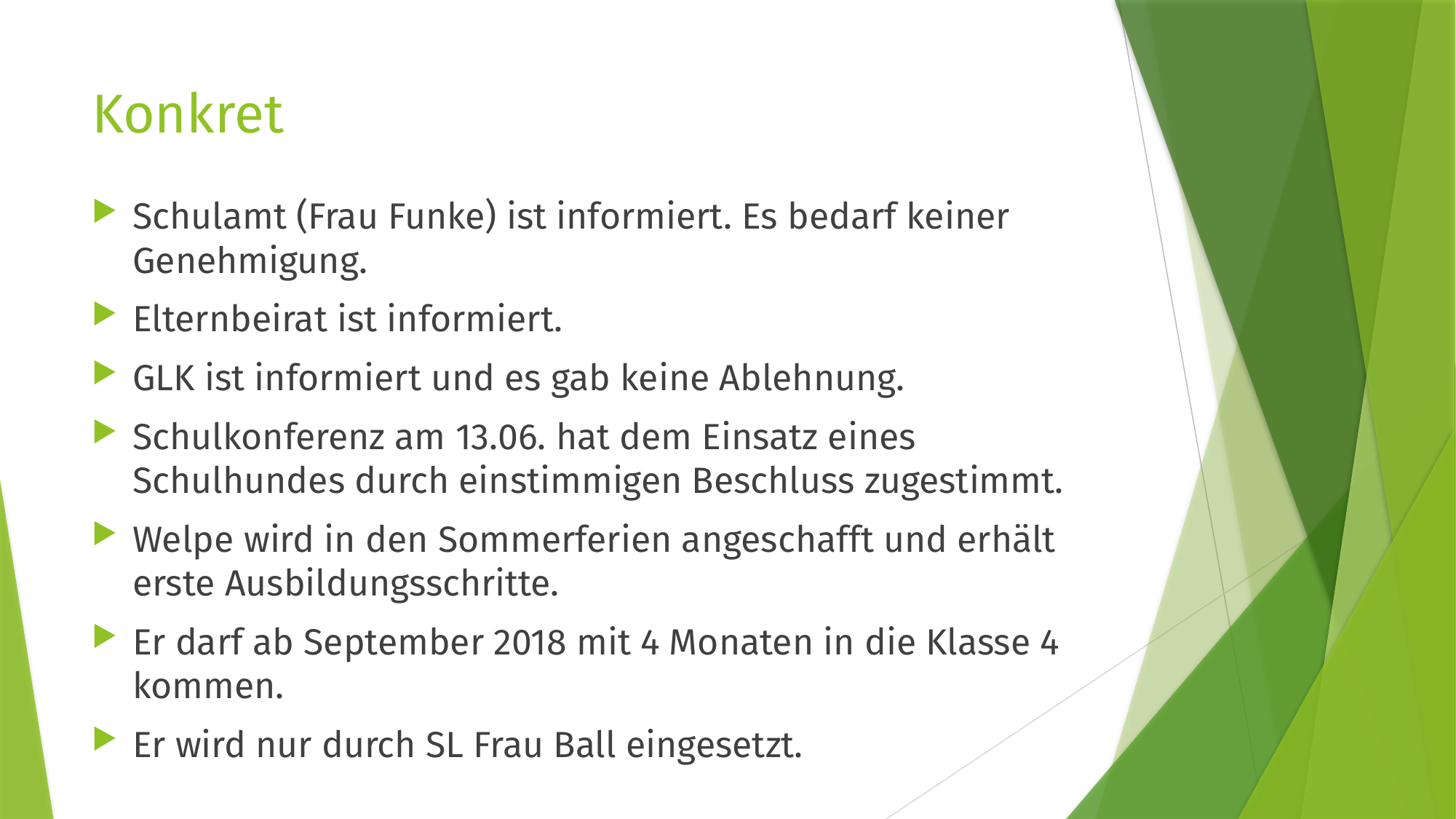

# Konkret
Schulamt (Frau Funke) ist informiert. Es bedarf keiner Genehmigung.
Elternbeirat ist informiert.
GLK ist informiert und es gab keine Ablehnung.
Schulkonferenz am 13.06. hat dem Einsatz eines Schulhundes durch einstimmigen Beschluss zugestimmt.
Welpe wird in den Sommerferien angeschafft und erhält erste Ausbildungsschritte.
Er darf ab September 2018 mit 4 Monaten in die Klasse 4 kommen.
Er wird nur durch SL Frau Ball eingesetzt.